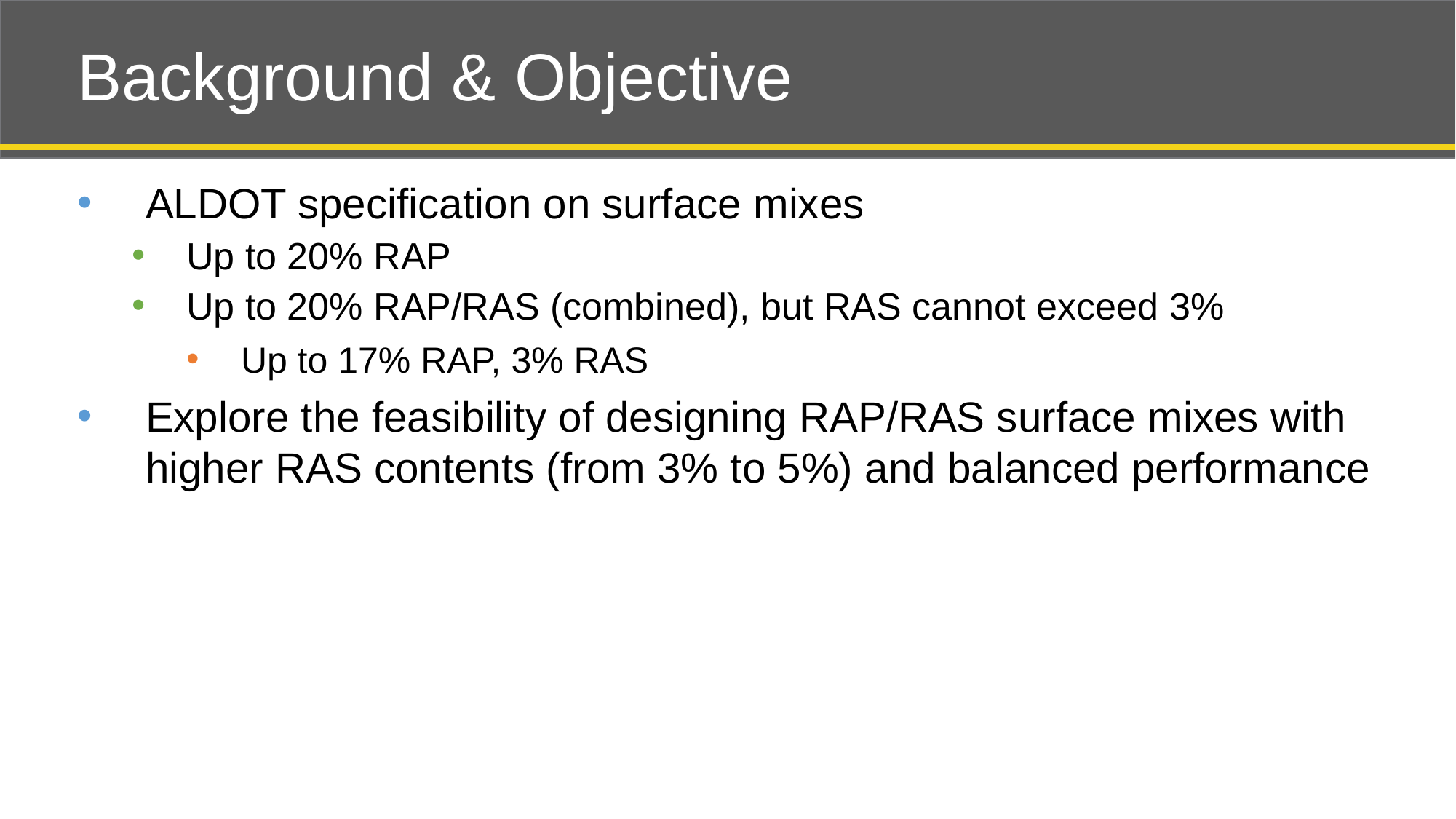

# Background & Objective
ALDOT specification on surface mixes
Up to 20% RAP
Up to 20% RAP/RAS (combined), but RAS cannot exceed 3%
Up to 17% RAP, 3% RAS
Explore the feasibility of designing RAP/RAS surface mixes with higher RAS contents (from 3% to 5%) and balanced performance